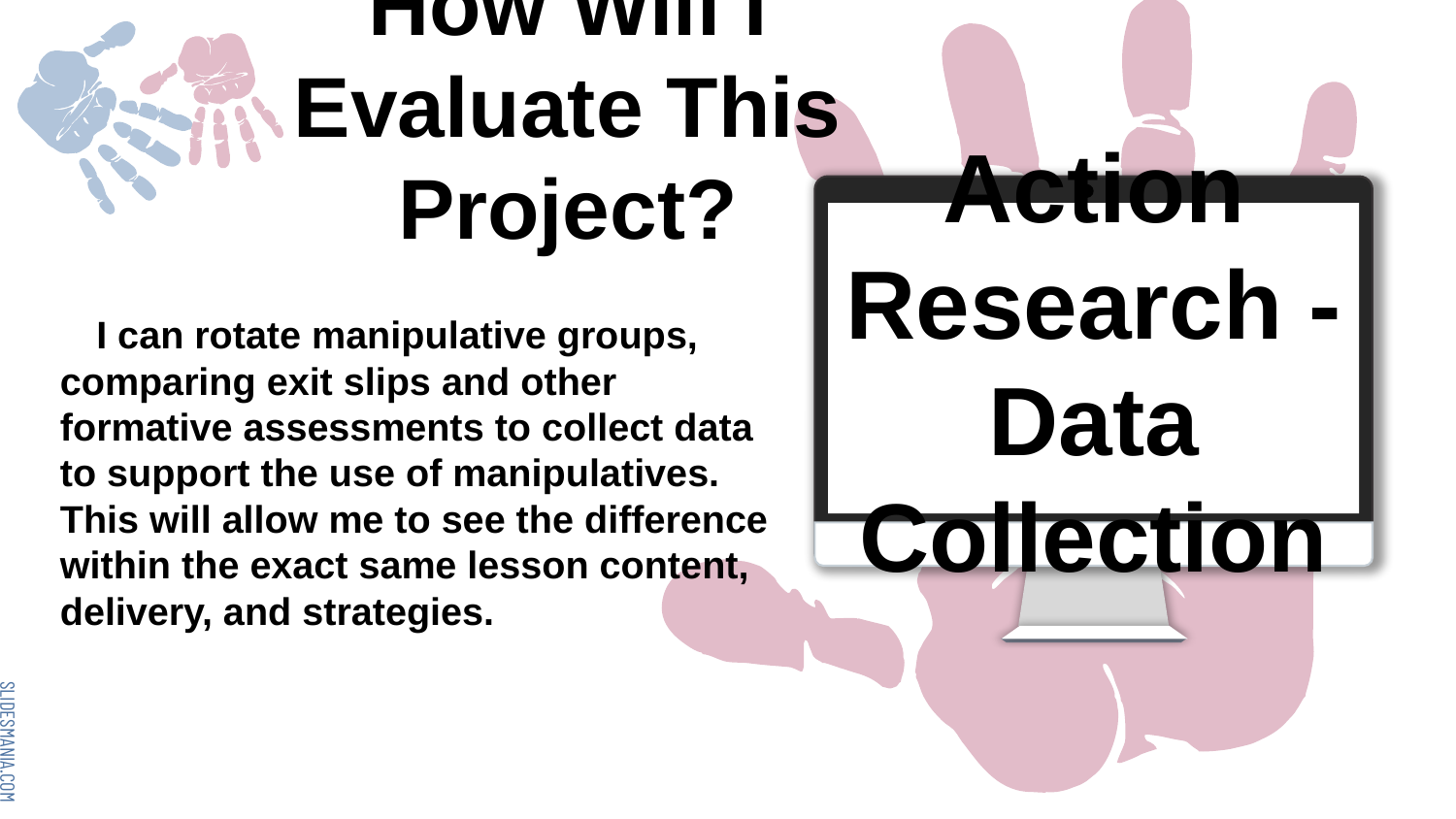

# How Will I Evaluate This Project?

Action Research - Data Collection
I can rotate manipulative groups, comparing exit slips and other formative assessments to collect data to support the use of manipulatives. This will allow me to see the difference within the exact same lesson content, delivery, and strategies.